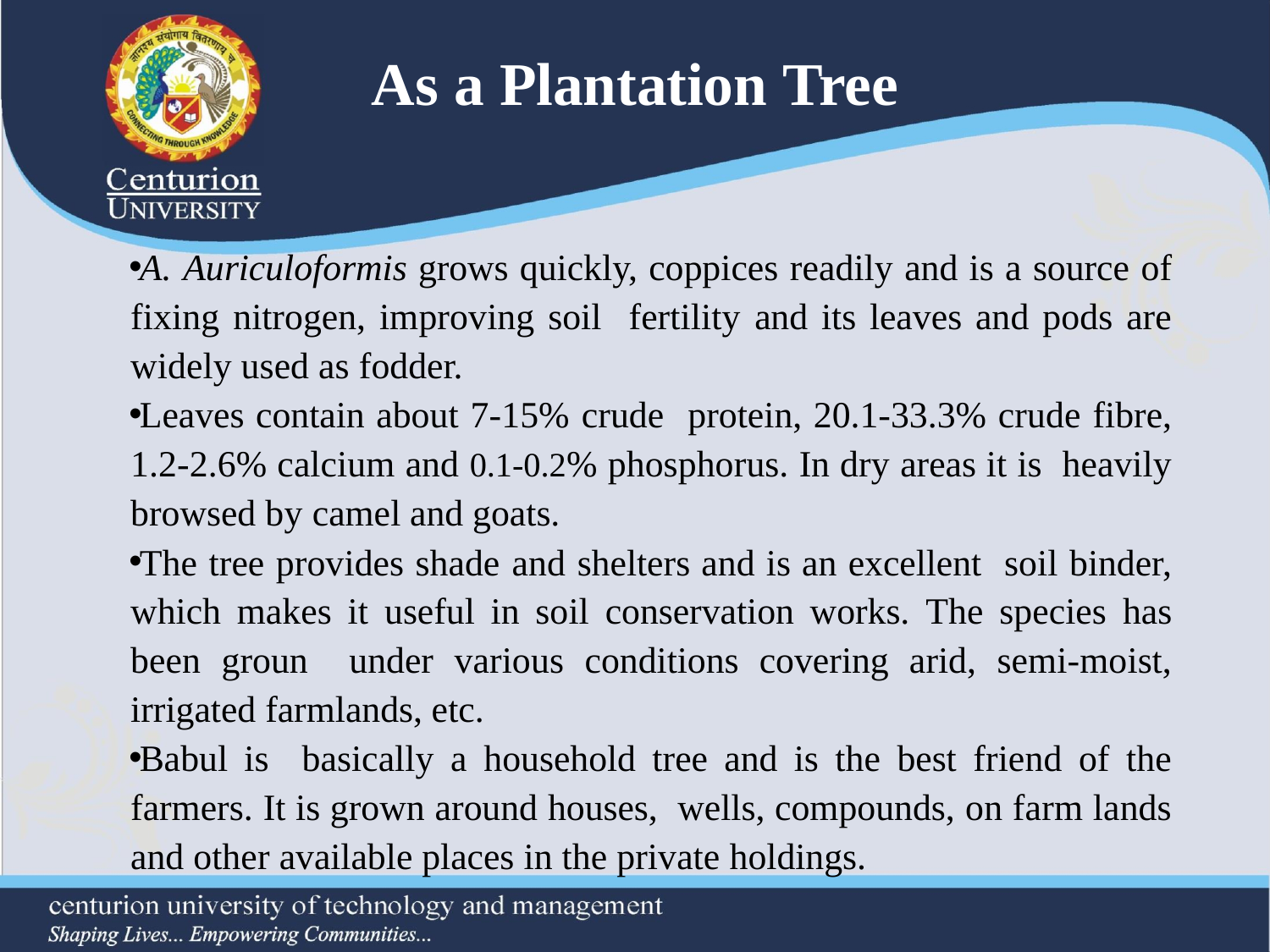

# As a Plantation Tree
A. Auriculoformis grows quickly, coppices readily and is a source of fixing nitrogen, improving soil  fertility and its leaves and pods are widely used as fodder.
Leaves contain about 7-15% crude  protein, 20.1-33.3% crude fibre, 1.2-2.6% calcium and 0.1-0.2% phosphorus. In dry areas it is  heavily browsed by camel and goats.
The tree provides shade and shelters and is an excellent  soil binder, which makes it useful in soil conservation works. The species has been groun  under various conditions covering arid, semi-moist, irrigated farmlands, etc.
Babul is  basically a household tree and is the best friend of the farmers. It is grown around houses,  wells, compounds, on farm lands and other available places in the private holdings.